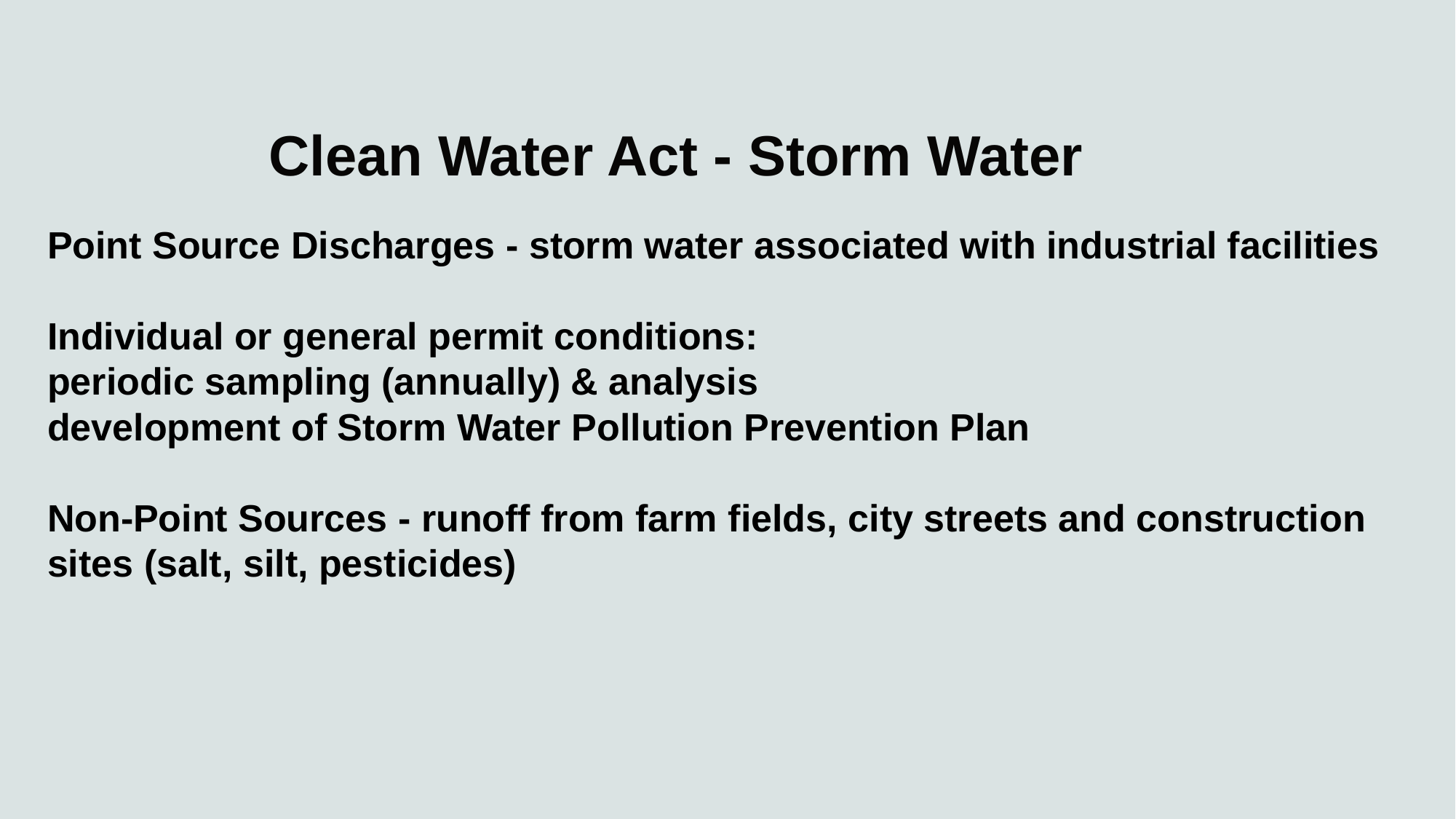

# Clean Water Act - Storm Water
Point Source Discharges - storm water associated with industrial facilities

Individual or general permit conditions:
periodic sampling (annually) & analysis
development of Storm Water Pollution Prevention Plan

Non-Point Sources - runoff from farm fields, city streets and construction sites (salt, silt, pesticides)